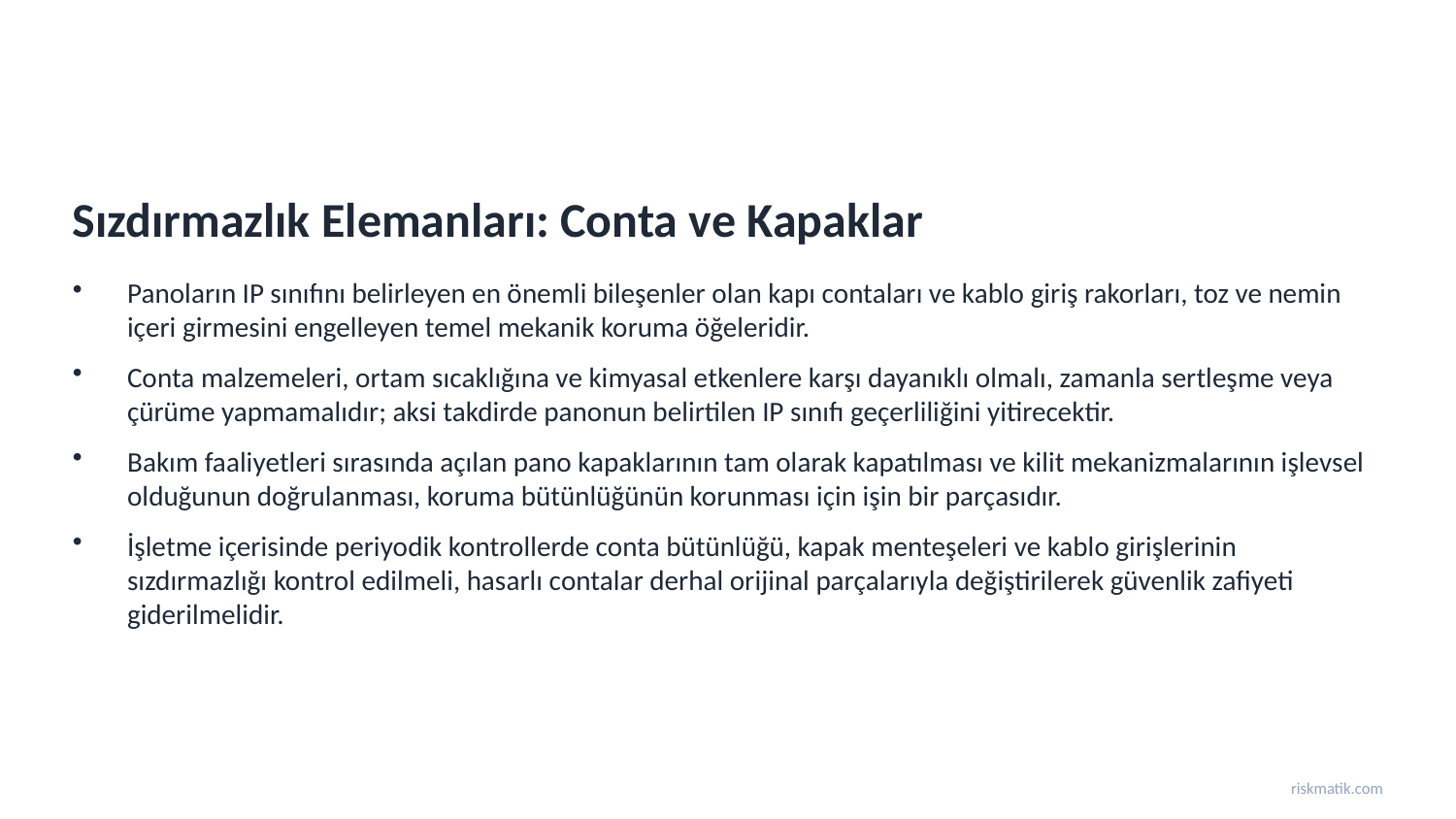

Sızdırmazlık Elemanları: Conta ve Kapaklar
Panoların IP sınıfını belirleyen en önemli bileşenler olan kapı contaları ve kablo giriş rakorları, toz ve nemin içeri girmesini engelleyen temel mekanik koruma öğeleridir.
Conta malzemeleri, ortam sıcaklığına ve kimyasal etkenlere karşı dayanıklı olmalı, zamanla sertleşme veya çürüme yapmamalıdır; aksi takdirde panonun belirtilen IP sınıfı geçerliliğini yitirecektir.
Bakım faaliyetleri sırasında açılan pano kapaklarının tam olarak kapatılması ve kilit mekanizmalarının işlevsel olduğunun doğrulanması, koruma bütünlüğünün korunması için işin bir parçasıdır.
İşletme içerisinde periyodik kontrollerde conta bütünlüğü, kapak menteşeleri ve kablo girişlerinin sızdırmazlığı kontrol edilmeli, hasarlı contalar derhal orijinal parçalarıyla değiştirilerek güvenlik zafiyeti giderilmelidir.
riskmatik.com